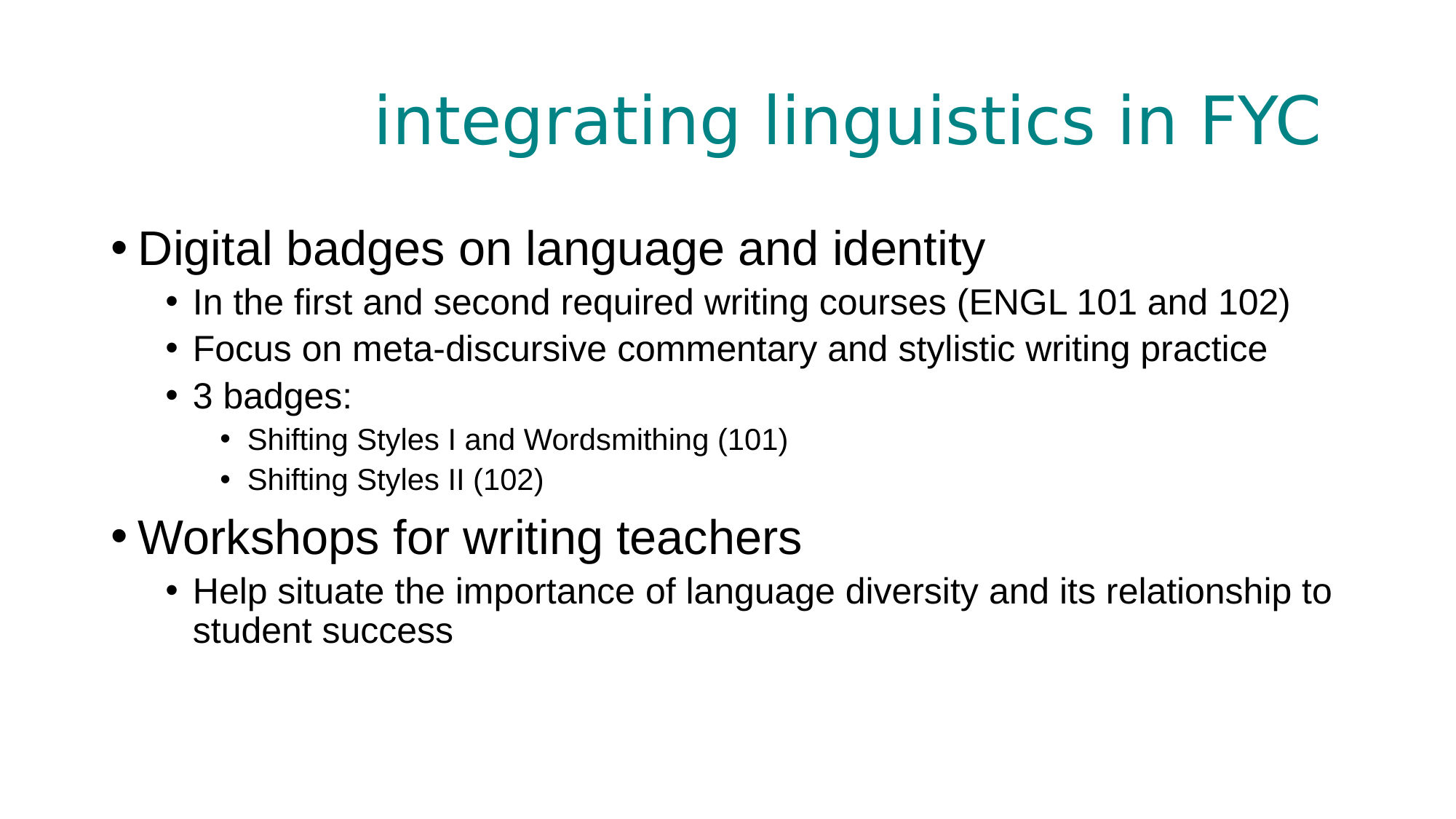

# integrating linguistics in FYC
Digital badges on language and identity
In the first and second required writing courses (ENGL 101 and 102)
Focus on meta-discursive commentary and stylistic writing practice
3 badges:
Shifting Styles I and Wordsmithing (101)
Shifting Styles II (102)
Workshops for writing teachers
Help situate the importance of language diversity and its relationship to student success